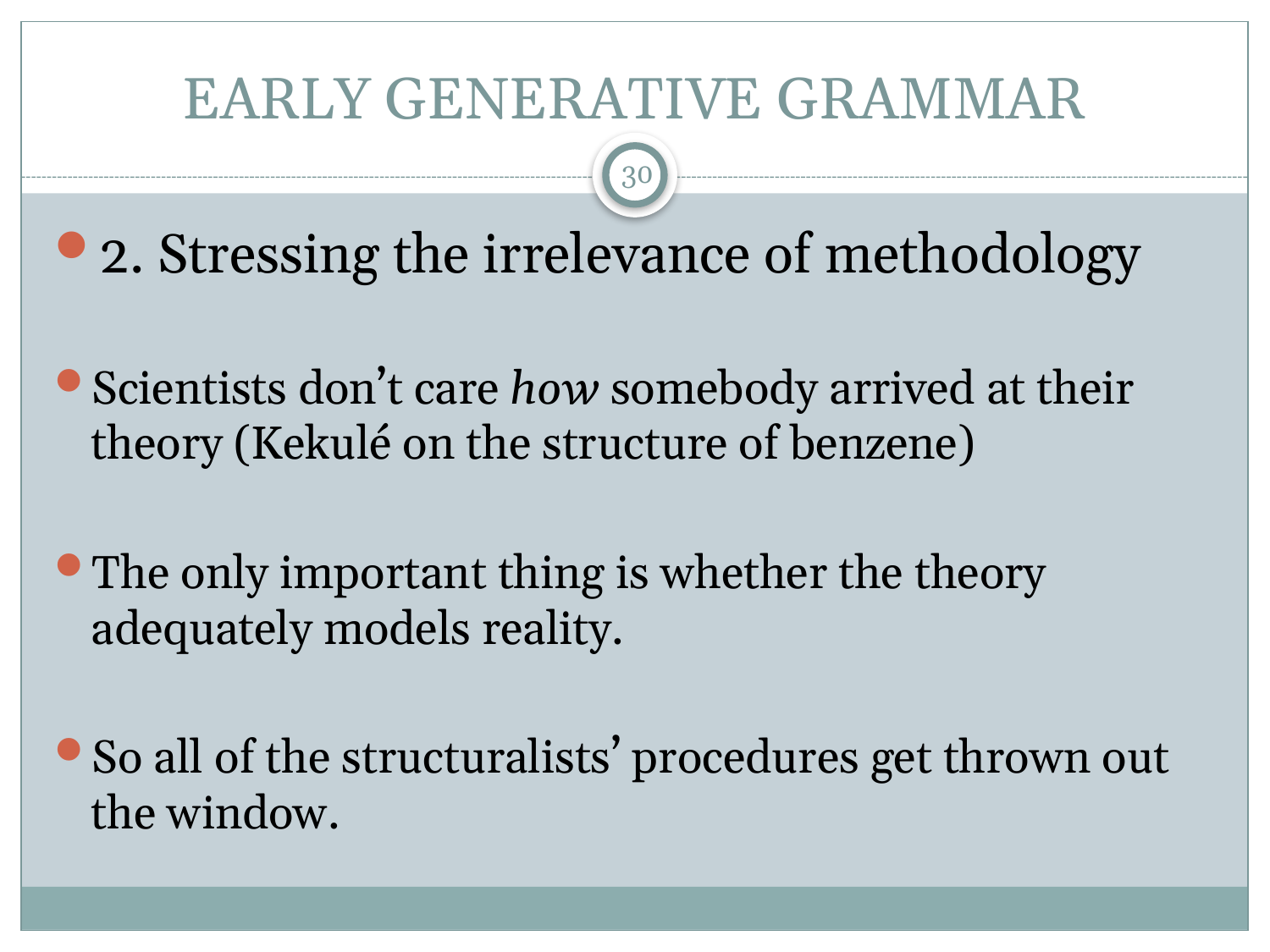

# EARLY GENERATIVE GRAMMAR
30
2. Stressing the irrelevance of methodology

Scientists don’t care how somebody arrived at their theory (Kekulé on the structure of benzene)

The only important thing is whether the theory adequately models reality.

So all of the structuralists’ procedures get thrown out the window.